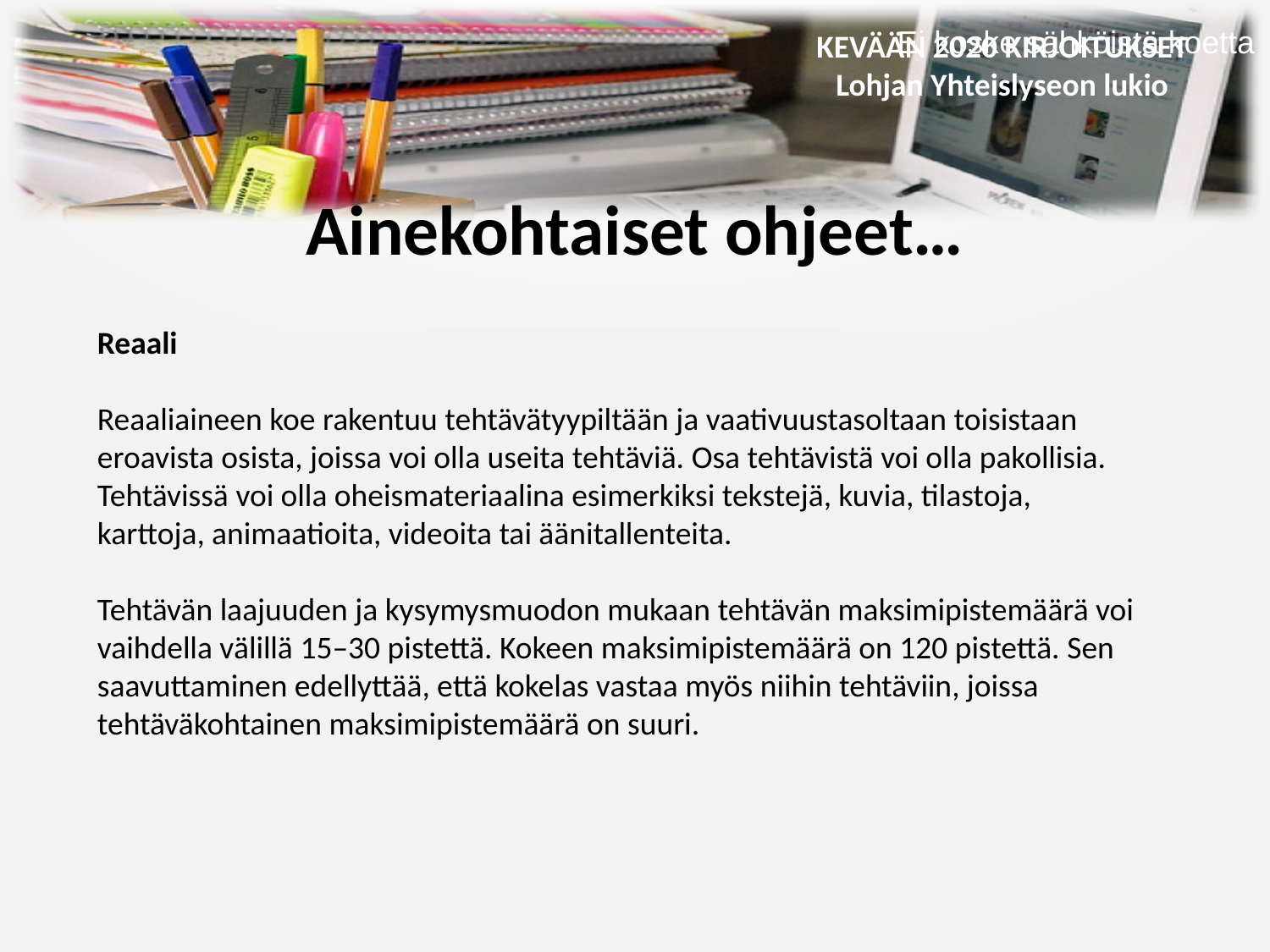

Ei koske sähköistä koetta
Ainekohtaiset ohjeet…
Reaali

Reaaliaineen koe rakentuu tehtävätyypiltään ja vaativuustasoltaan toisistaan eroavista osista, joissa voi olla useita tehtäviä. Osa tehtävistä voi olla pakollisia. Tehtävissä voi olla oheismateriaalina esimerkiksi tekstejä, kuvia, tilastoja, karttoja, animaatioita, videoita tai äänitallenteita.

Tehtävän laajuuden ja kysymysmuodon mukaan tehtävän maksimipistemäärä voi vaihdella välillä 15–30 pistettä. Kokeen maksimipistemäärä on 120 pistettä. Sen saavuttaminen edellyttää, että kokelas vastaa myös niihin tehtäviin, joissa tehtäväkohtainen maksimipistemäärä on suuri.